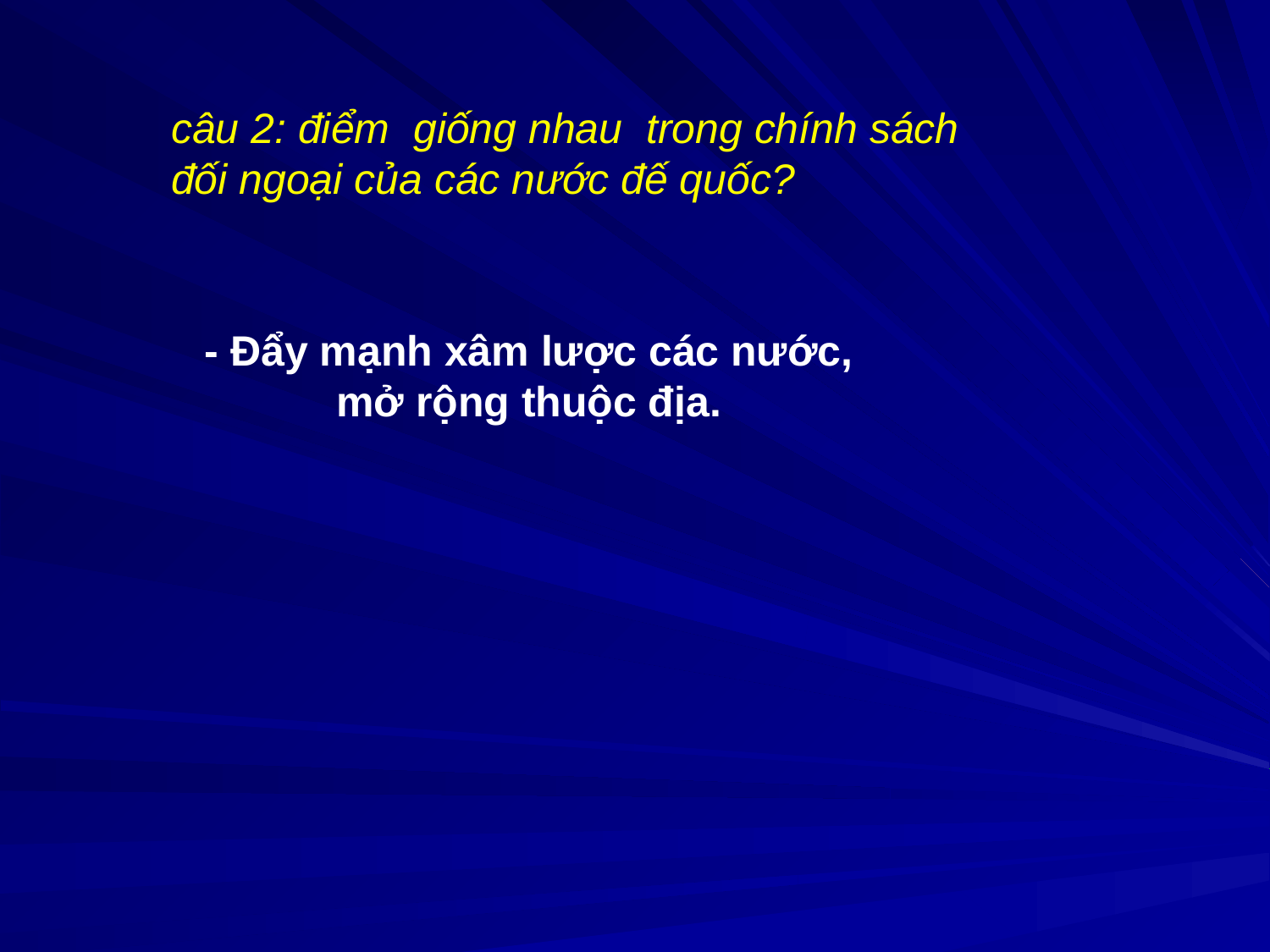

câu 2: điểm  giống nhau  trong chính sách đối ngoại của các nước đế quốc?
- Đẩy mạnh xâm lược các nước, mở rộng thuộc địa.